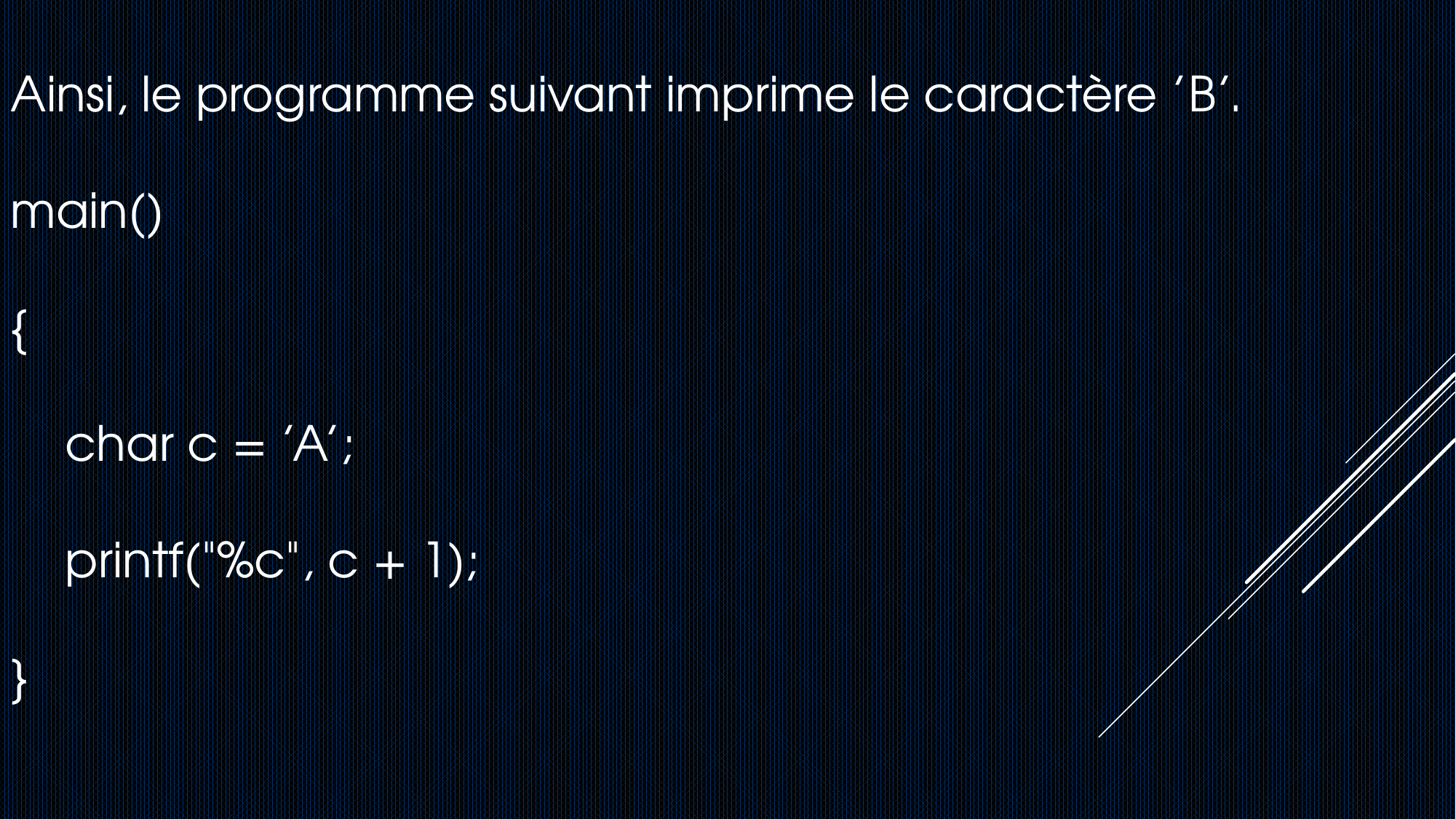

Ainsi, le programme suivant imprime le caractère ’B’.
main()
{
char c = ’A’;
printf("%c", c + 1);
}